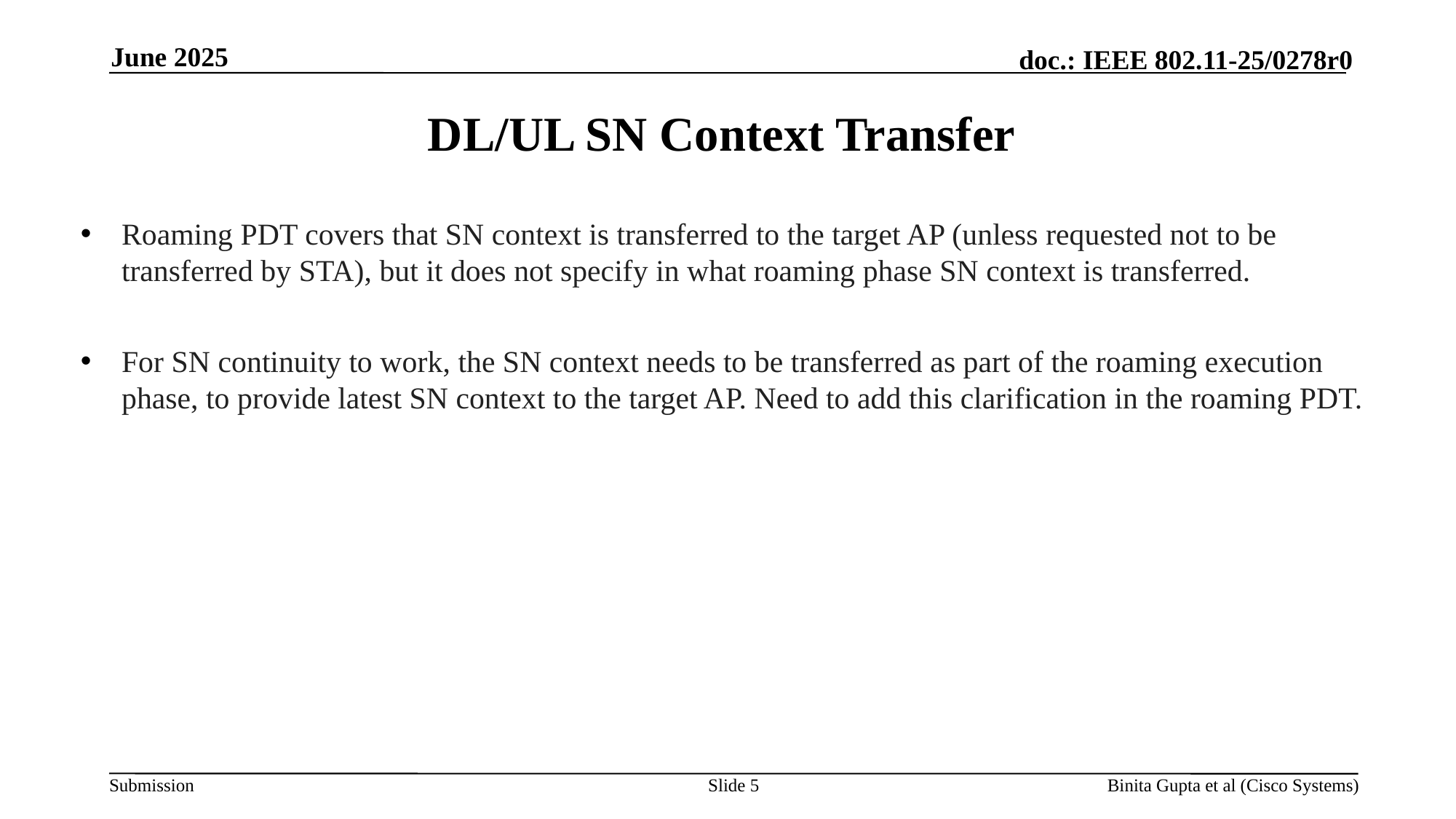

June 2025
# DL/UL SN Context Transfer
Roaming PDT covers that SN context is transferred to the target AP (unless requested not to be transferred by STA), but it does not specify in what roaming phase SN context is transferred.

For SN continuity to work, the SN context needs to be transferred as part of the roaming execution phase, to provide latest SN context to the target AP. Need to add this clarification in the roaming PDT.

Slide 5
Binita Gupta et al (Cisco Systems)